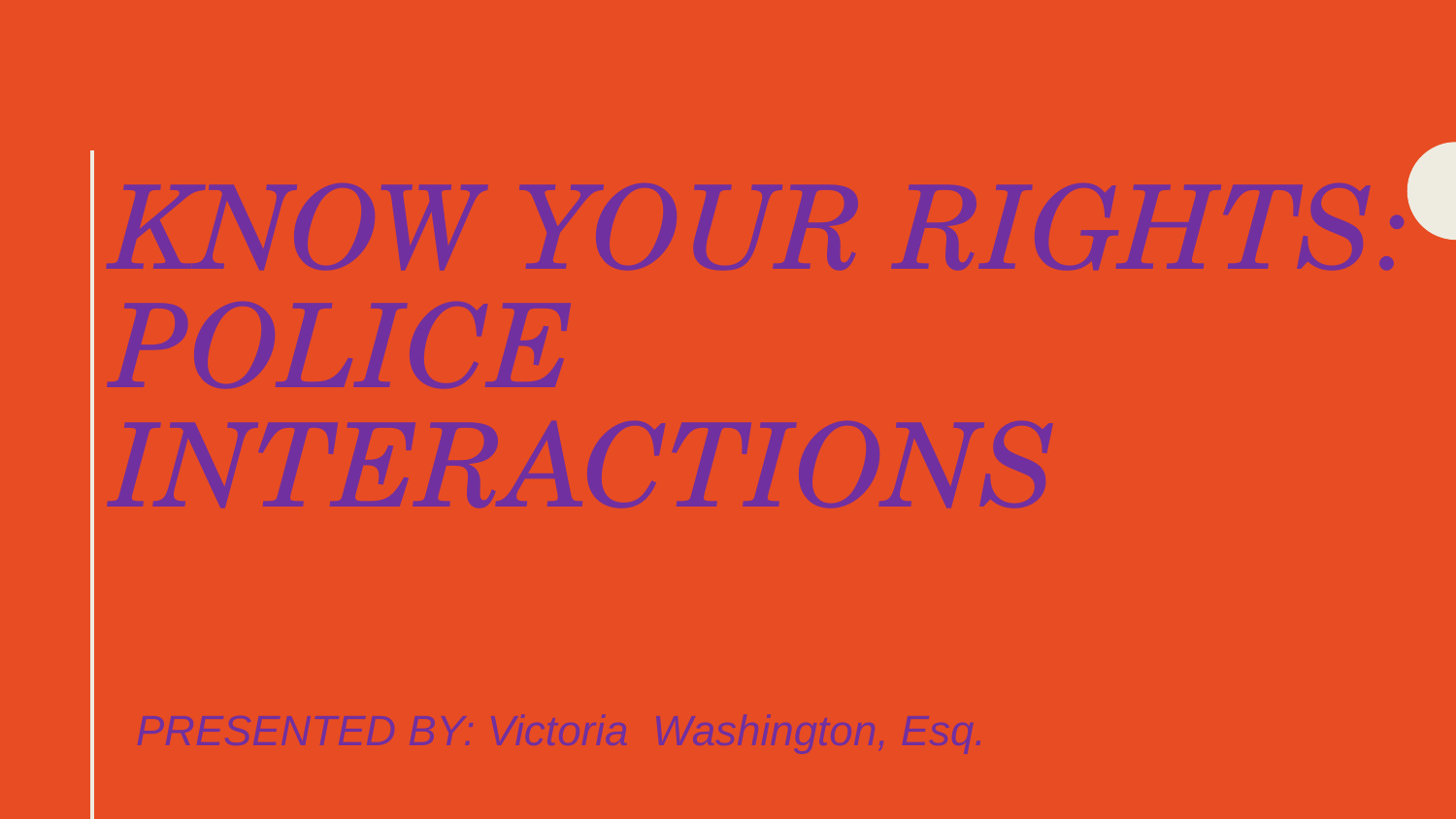

# Know your Rights: Police Interactions
PRESENTED BY: Victoria  Washington, Esq.